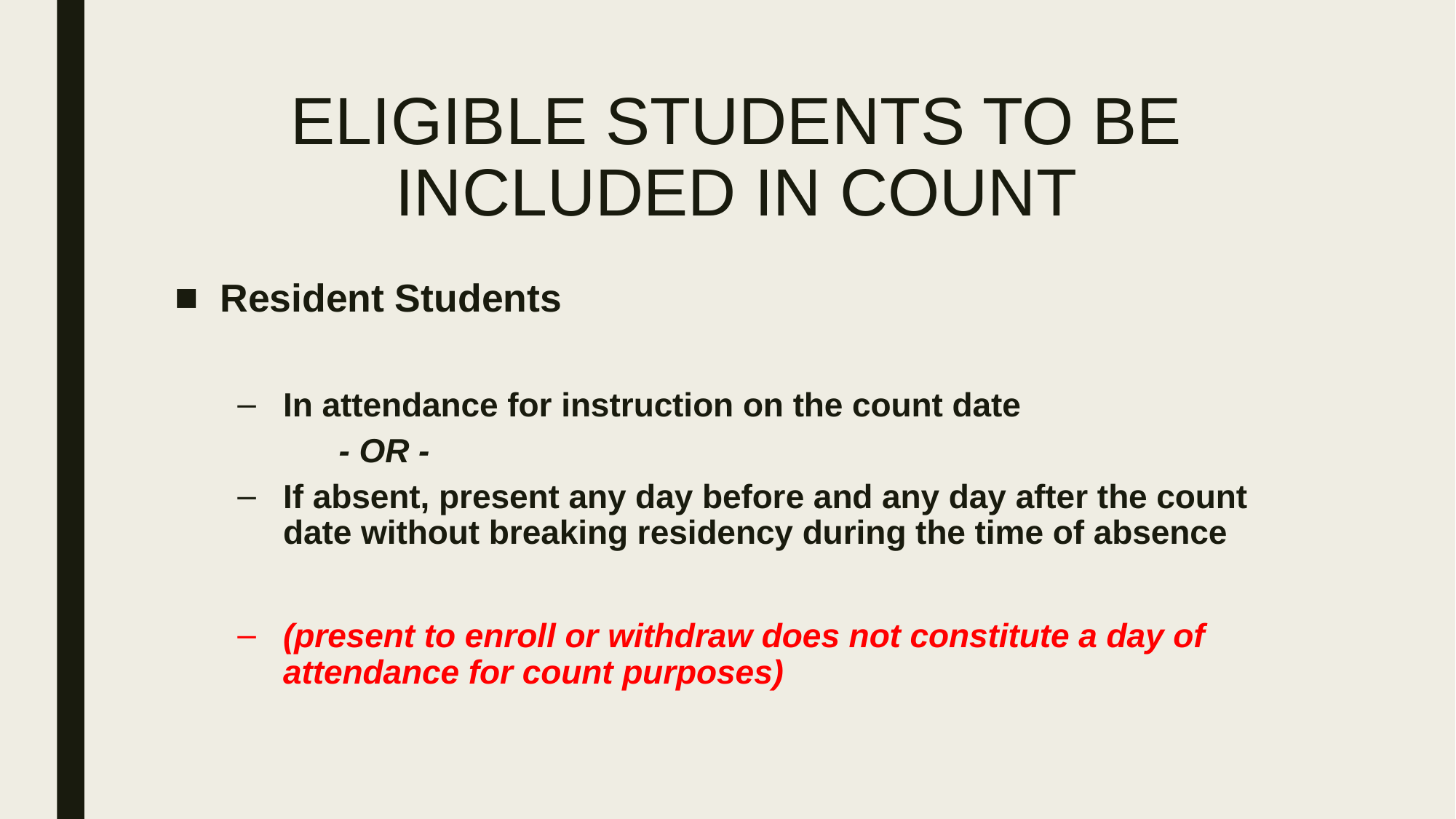

# ELIGIBLE STUDENTS TO BE INCLUDED IN COUNT
Resident Students

In attendance for instruction on the count date
				      - OR -
If absent, present any day before and any day after the count date without breaking residency during the time of absence

(present to enroll or withdraw does not constitute a day of attendance for count purposes)